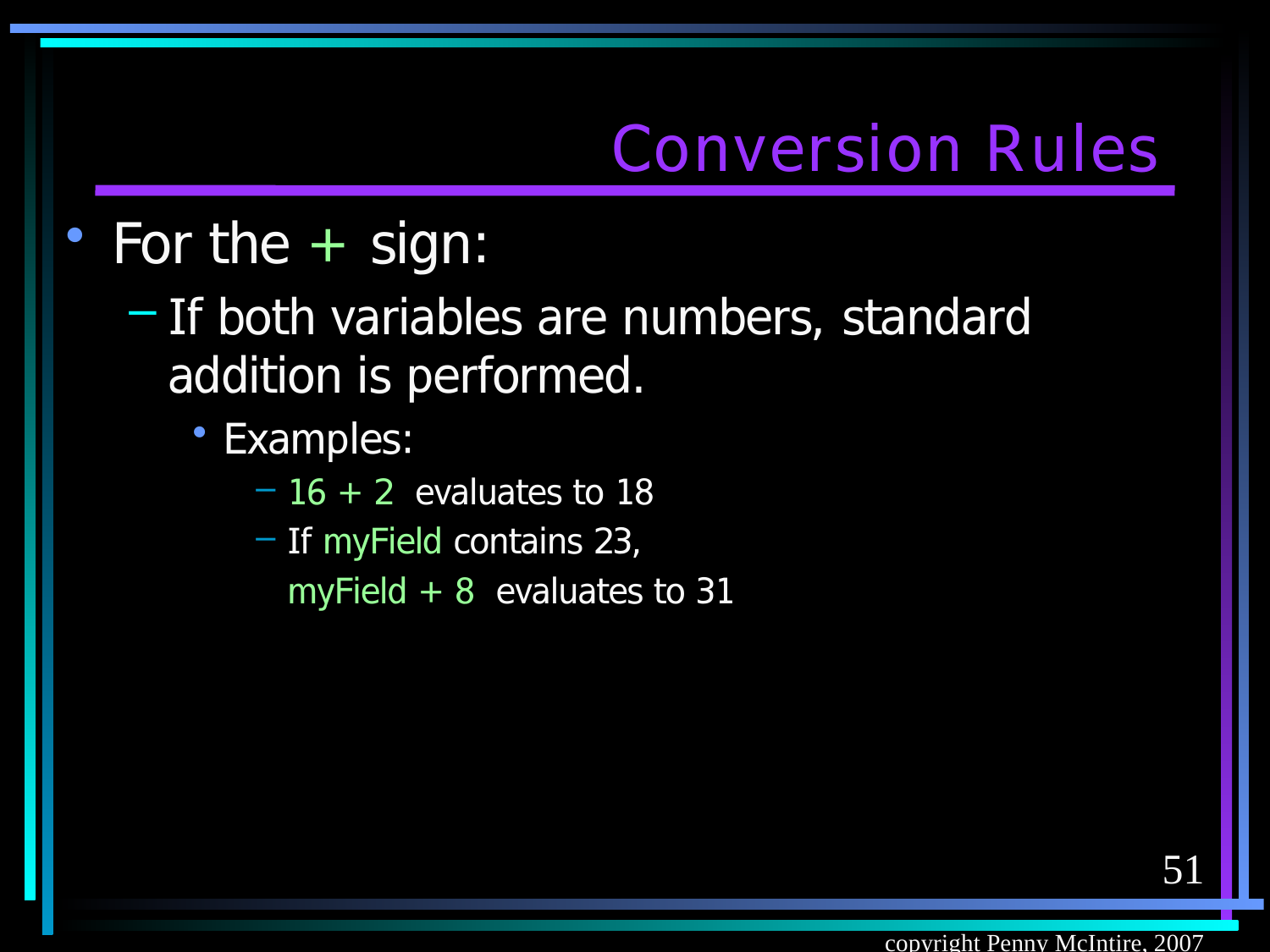

# Conversion Rules
For the + sign:
If both variables are numbers, standard addition is performed.
Examples:
16 + 2  evaluates to 18
If myField contains 23,
	myField + 8  evaluates to 31

51
copyright Penny McIntire, 2007